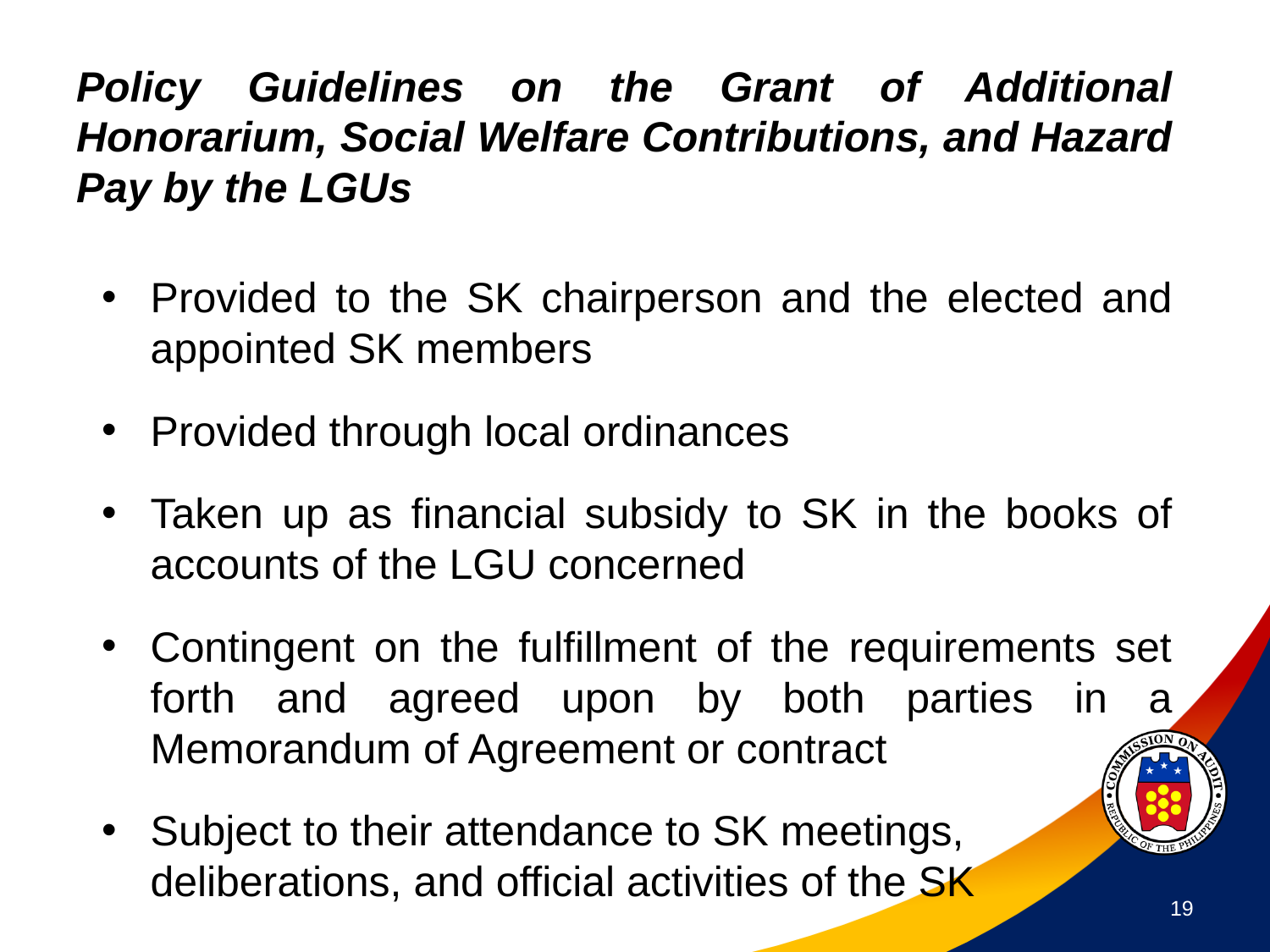

Policy Guidelines on the Grant of Additional Honorarium, Social Welfare Contributions, and Hazard Pay by the LGUs

Provided to the SK chairperson and the elected and appointed SK members
Provided through local ordinances
Taken up as financial subsidy to SK in the books of accounts of the LGU concerned
Contingent on the fulfillment of the requirements set forth and agreed upon by both parties in a Memorandum of Agreement or contract
Subject to their attendance to SK meetings, deliberations, and official activities of the SK

19